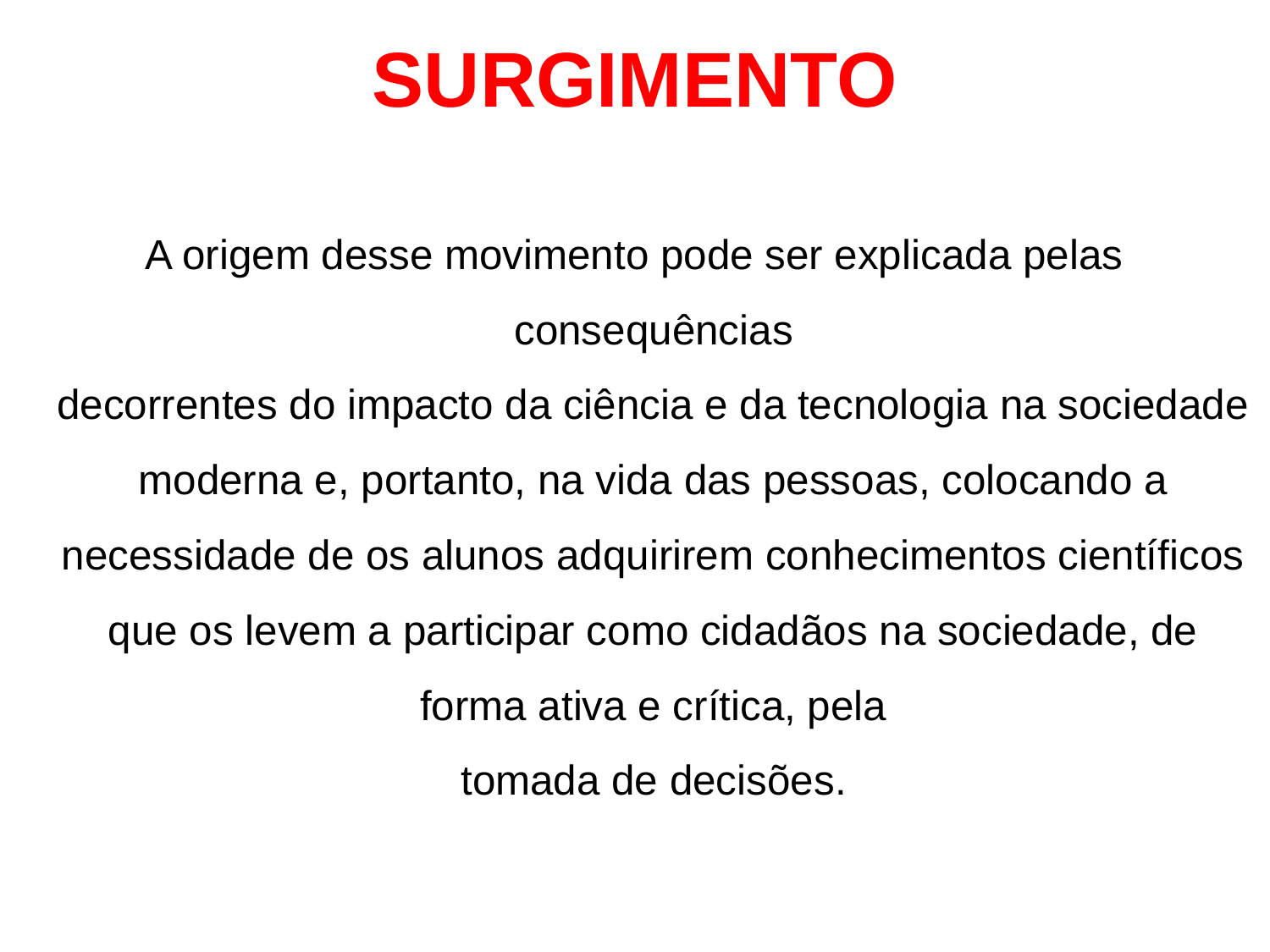

# SURGIMENTO
A origem desse movimento pode ser explicada pelas consequências
decorrentes do impacto da ciência e da tecnologia na sociedade moderna e, portanto, na vida das pessoas, colocando a necessidade de os alunos adquirirem conhecimentos científicos que os levem a participar como cidadãos na sociedade, de forma ativa e crítica, pela
tomada de decisões.